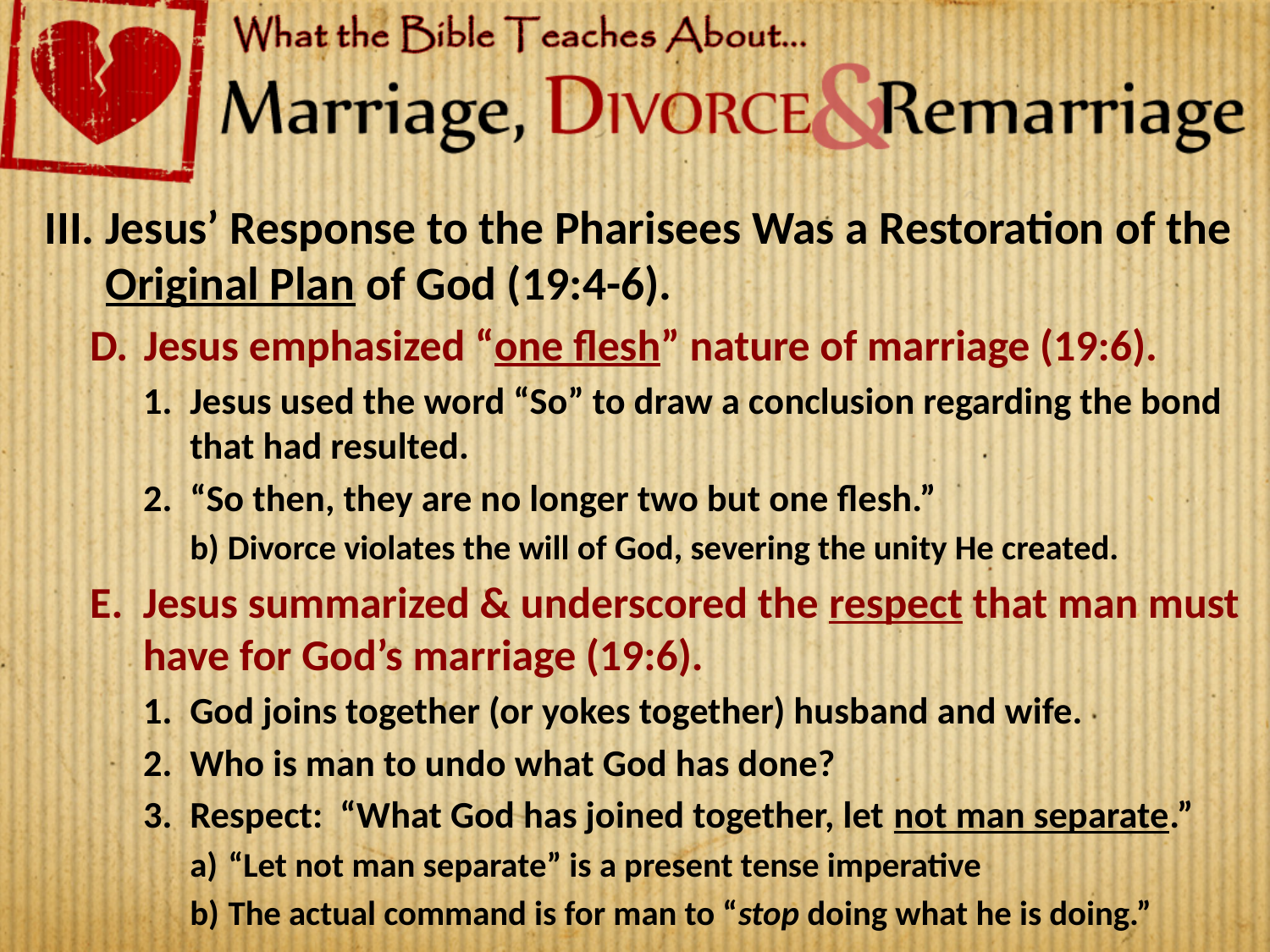

Jesus’ Response to the Pharisees Was a Restoration of the Original Plan of God (19:4-6).
Jesus emphasized “one flesh” nature of marriage (19:6).
Jesus used the word “So” to draw a conclusion regarding the bond that had resulted.
“So then, they are no longer two but one flesh.”
Divorce violates the will of God, severing the unity He created.
Jesus summarized & underscored the respect that man must have for God’s marriage (19:6).
God joins together (or yokes together) husband and wife.
Who is man to undo what God has done?
Respect:  “What God has joined together, let not man separate.”
“Let not man separate” is a present tense imperative
The actual command is for man to “stop doing what he is doing.”